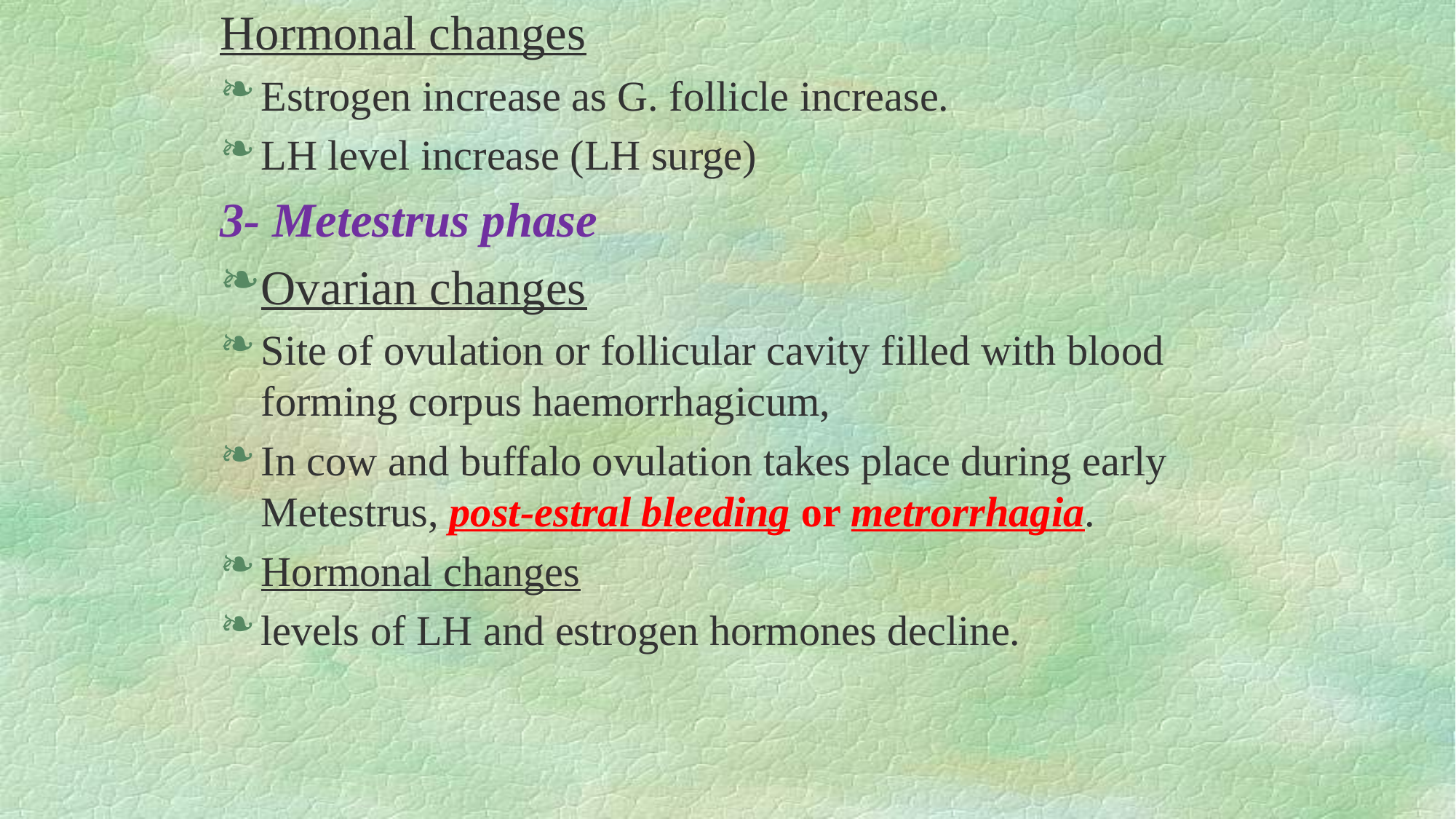

Hormonal changes
Estrogen increase as G. follicle increase.
LH level increase (LH surge)
3- Metestrus phase
Ovarian changes
Site of ovulation or follicular cavity filled with blood forming corpus haemorrhagicum,
In cow and buffalo ovulation takes place during early Metestrus, post-estral bleeding or metrorrhagia.
Hormonal changes
levels of LH and estrogen hormones decline.